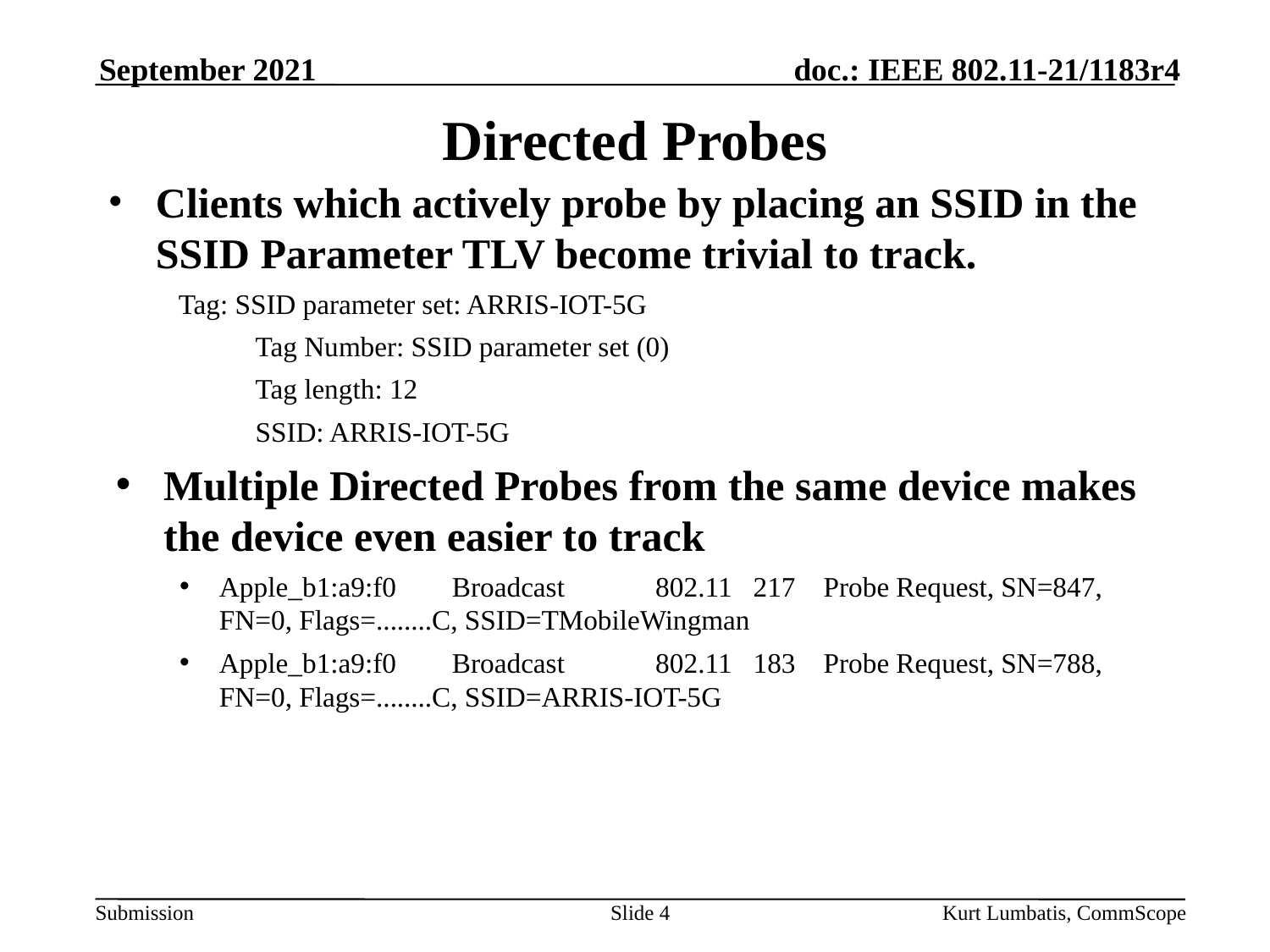

September 2021
# Directed Probes
Clients which actively probe by placing an SSID in the SSID Parameter TLV become trivial to track.
 Tag: SSID parameter set: ARRIS-IOT-5G
            Tag Number: SSID parameter set (0)
            Tag length: 12
            SSID: ARRIS-IOT-5G
Multiple Directed Probes from the same device makes the device even easier to track
Apple_b1:a9:f0        Broadcast             802.11   217    Probe Request, SN=847, FN=0, Flags=........C, SSID=TMobileWingman
Apple_b1:a9:f0        Broadcast             802.11   183    Probe Request, SN=788, FN=0, Flags=........C, SSID=ARRIS-IOT-5G

Slide 4
Kurt Lumbatis, CommScope